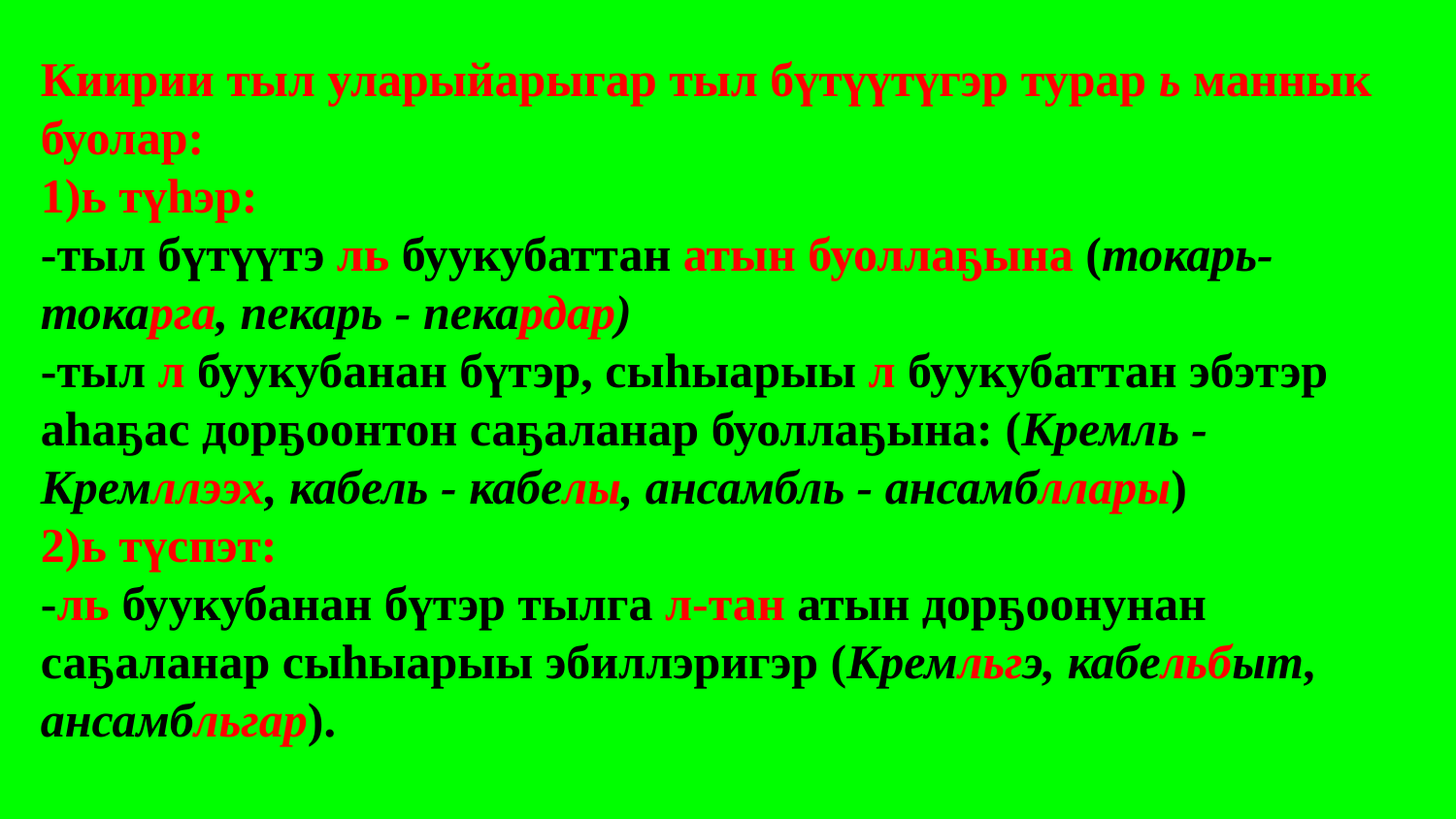

Киирии тыл уларыйарыгар тыл бүтүүтүгэр турар ь маннык буолар:
1)ь түһэр:
-тыл бүтүүтэ ль буукубаттан атын буоллаҕына (токарь- токарга, пекарь - пекардар)
-тыл л буукубанан бүтэр, сыһыарыы л буукубаттан эбэтэр аһаҕас дорҕоонтон саҕаланар буоллаҕына: (Кремль - Кремллээх, кабель - кабелы, ансамбль - ансамбллары)
2)ь түспэт:
-ль буукубанан бүтэр тылга л-тан атын дорҕоонунан саҕаланар сыһыарыы эбиллэригэр (Кремльгэ, кабельбыт, ансамбльгар).